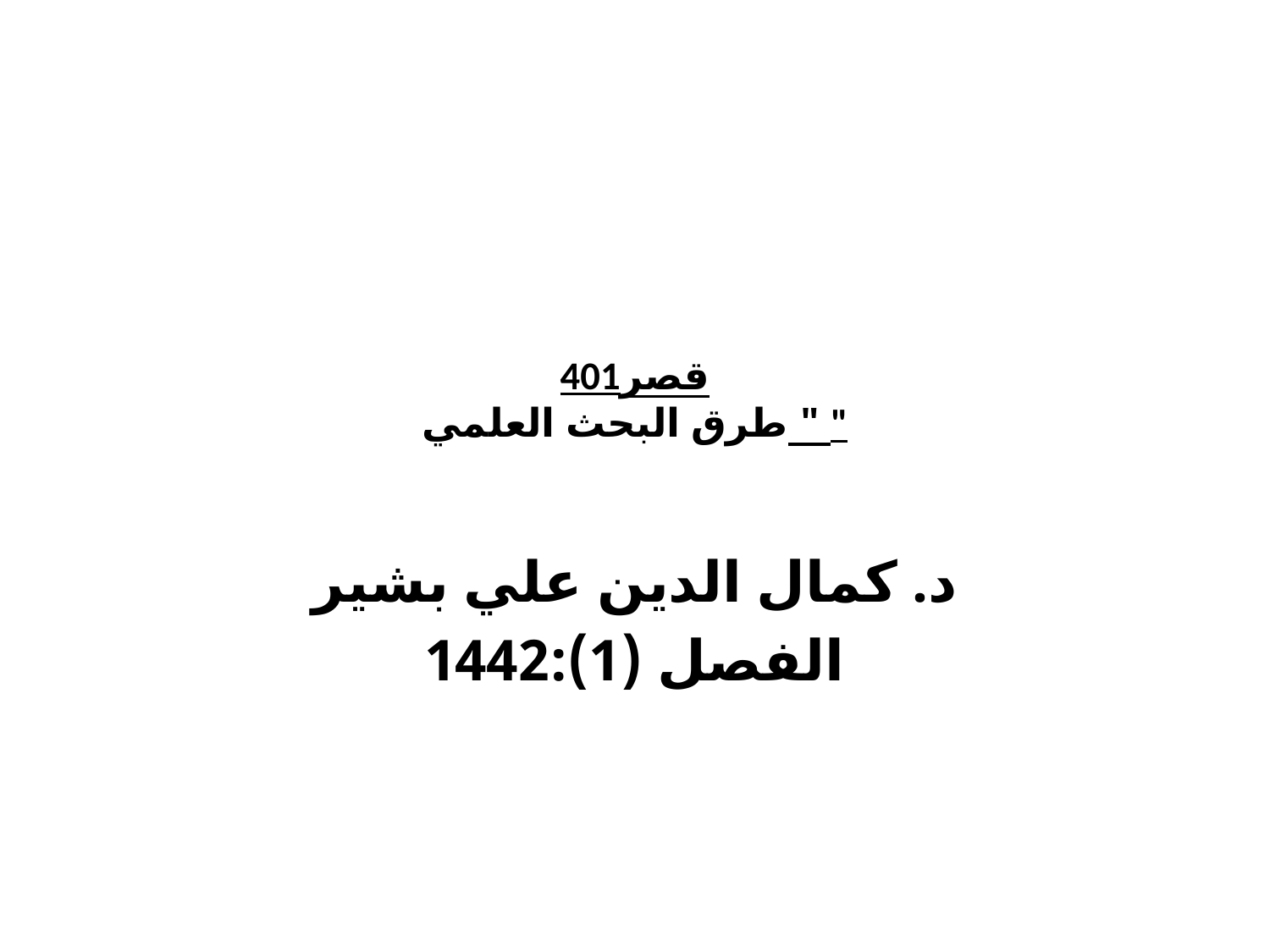

# 401قصر " طرق البحث العلمي "
د. كمال الدين علي بشير
الفصل (1):1442